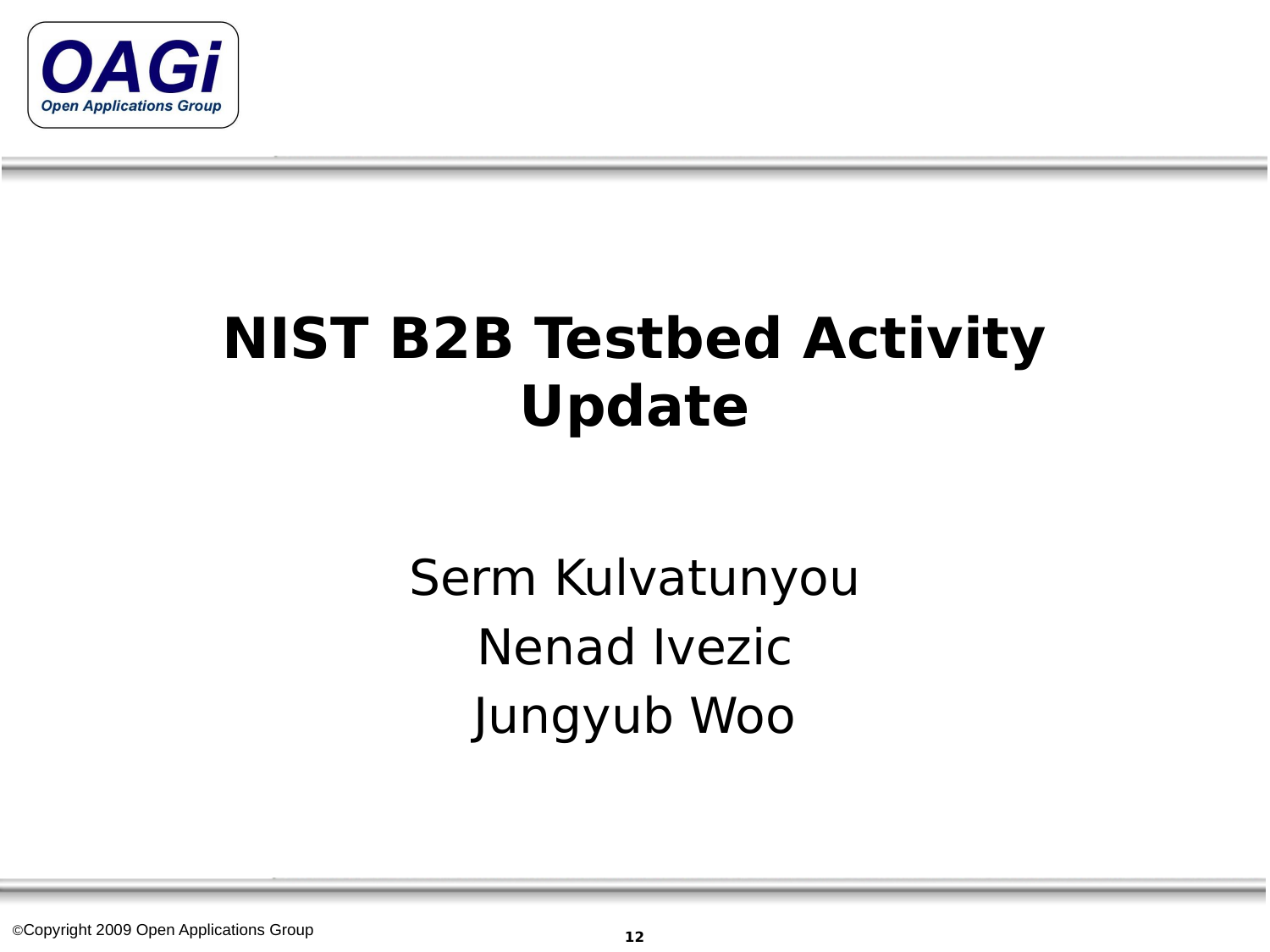

# NIST B2B Testbed Activity Update
Serm Kulvatunyou
Nenad Ivezic
Jungyub Woo